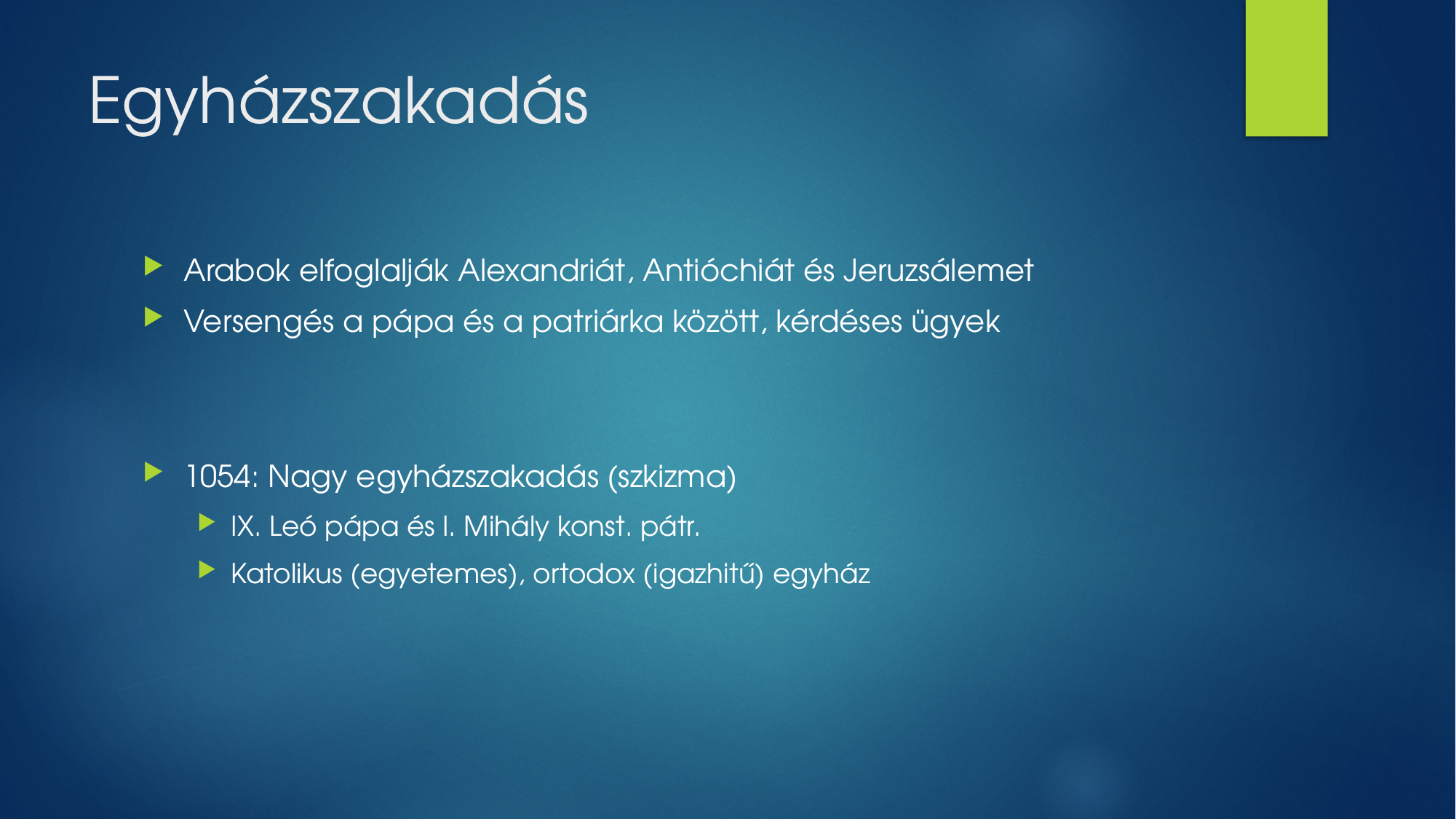

# Egyházszakadás
Arabok elfoglalják Alexandriát, Antióchiát és Jeruzsálemet
Versengés a pápa és a patriárka között, kérdéses ügyek

1054: Nagy egyházszakadás (szkizma)
IX. Leó pápa és I. Mihály konst. pátr.
Katolikus (egyetemes), ortodox (igazhitű) egyház